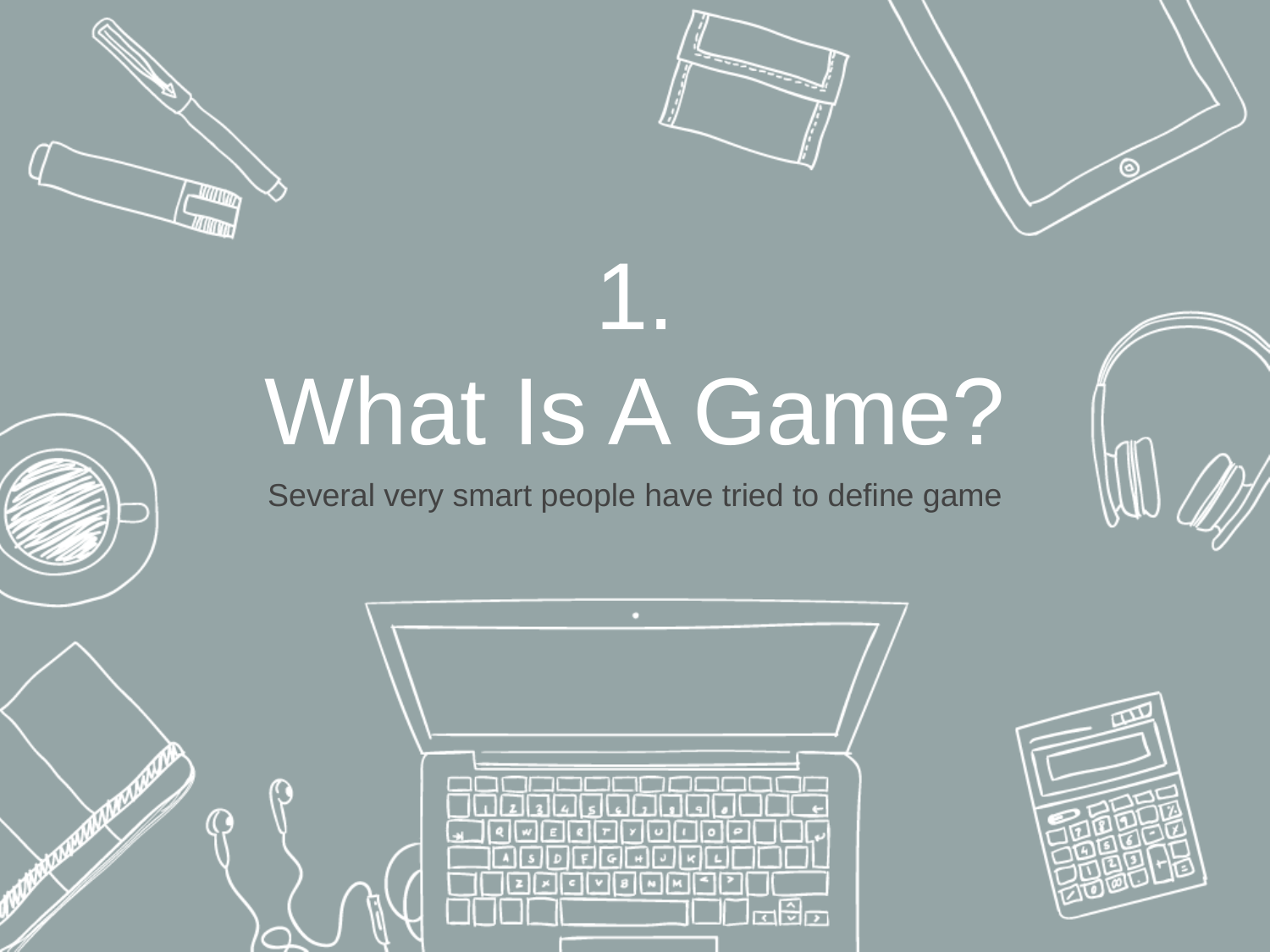

# 1.
What Is A Game?
Several very smart people have tried to define game